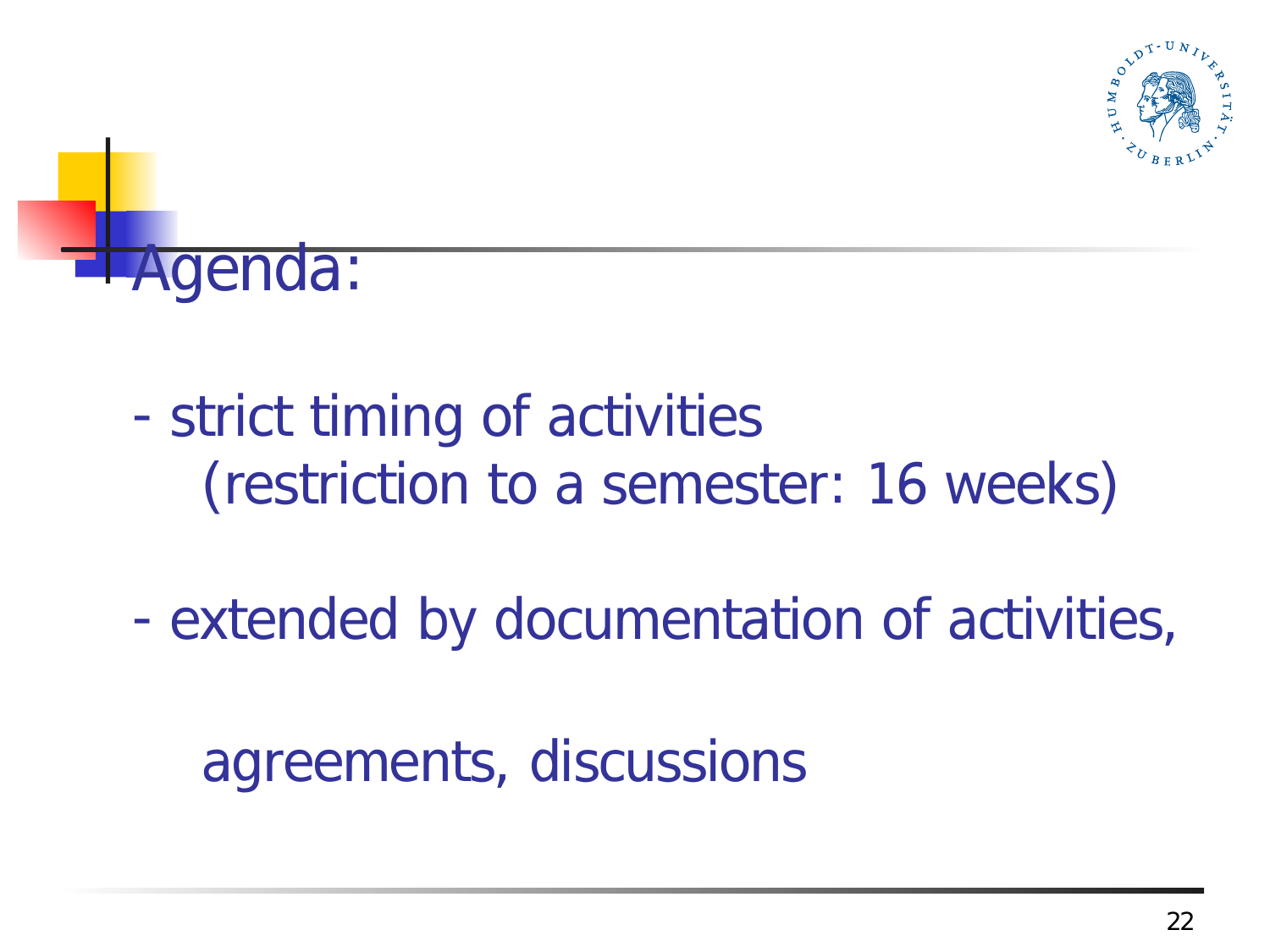

# Agenda: - strict timing of activities (restriction to a semester: 16 weeks) - extended by documentation of activities, agreements, discussions
22